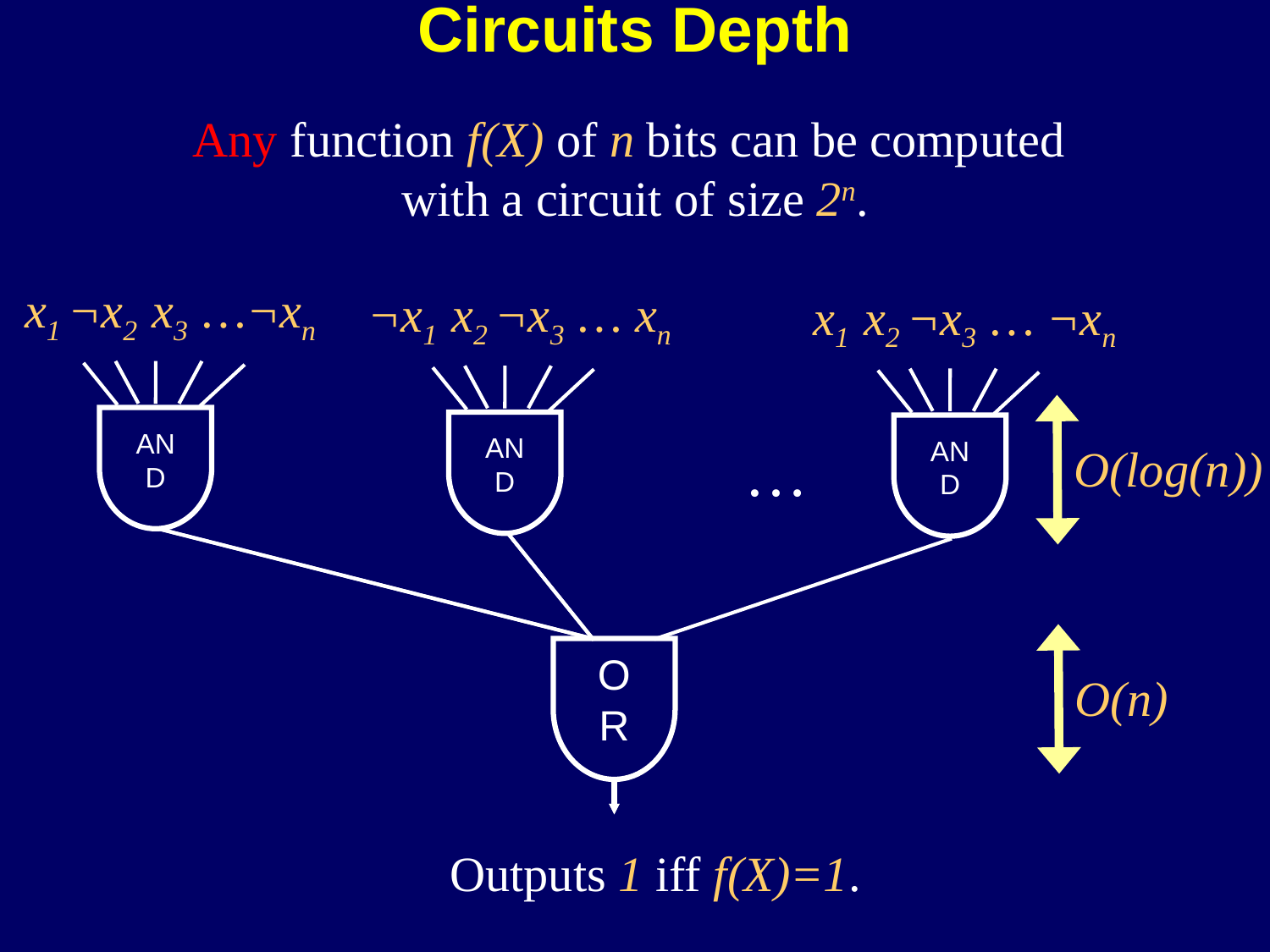

Circuits Depth
Any function f(X) of n bits can be computed
with a circuit of size 2n.
x1 ¬x2  x3  …¬xn

¬x1  x2 ¬x3  … xn

x1  x2 ¬x3  … ¬xn

AND
AND
AND
…
O(log(n))

OR
O(n)
Outputs 1 iff f(X)=1.